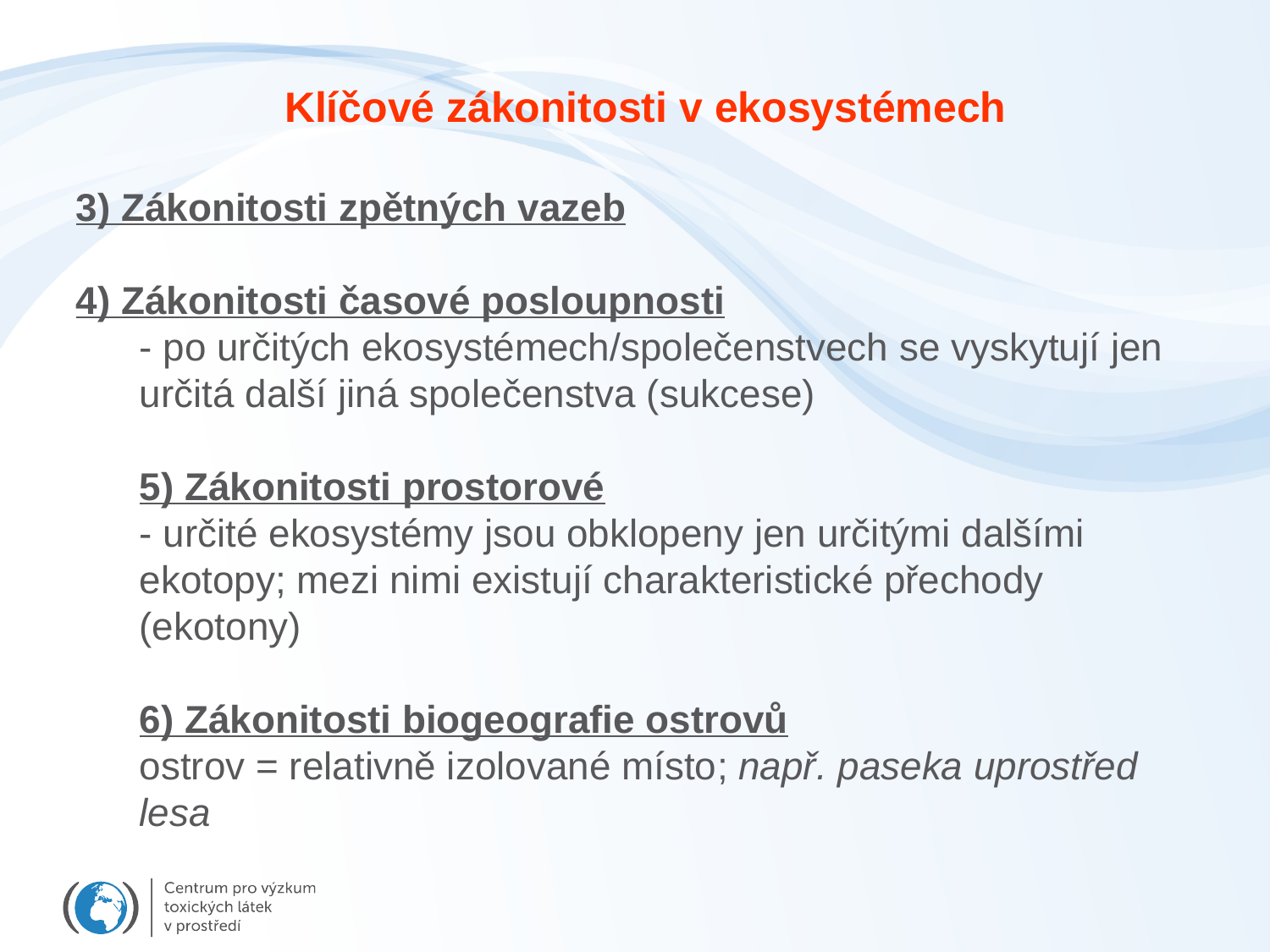

Klíčové zákonitosti v ekosystémech
3) Zákonitosti zpětných vazeb

4) Zákonitosti časové posloupnosti
- po určitých ekosystémech/společenstvech se vyskytují jen určitá další jiná společenstva (sukcese)

5) Zákonitosti prostorové
- určité ekosystémy jsou obklopeny jen určitými dalšími ekotopy; mezi nimi existují charakteristické přechody (ekotony)

6) Zákonitosti biogeografie ostrovů
ostrov = relativně izolované místo; např. paseka uprostřed lesa